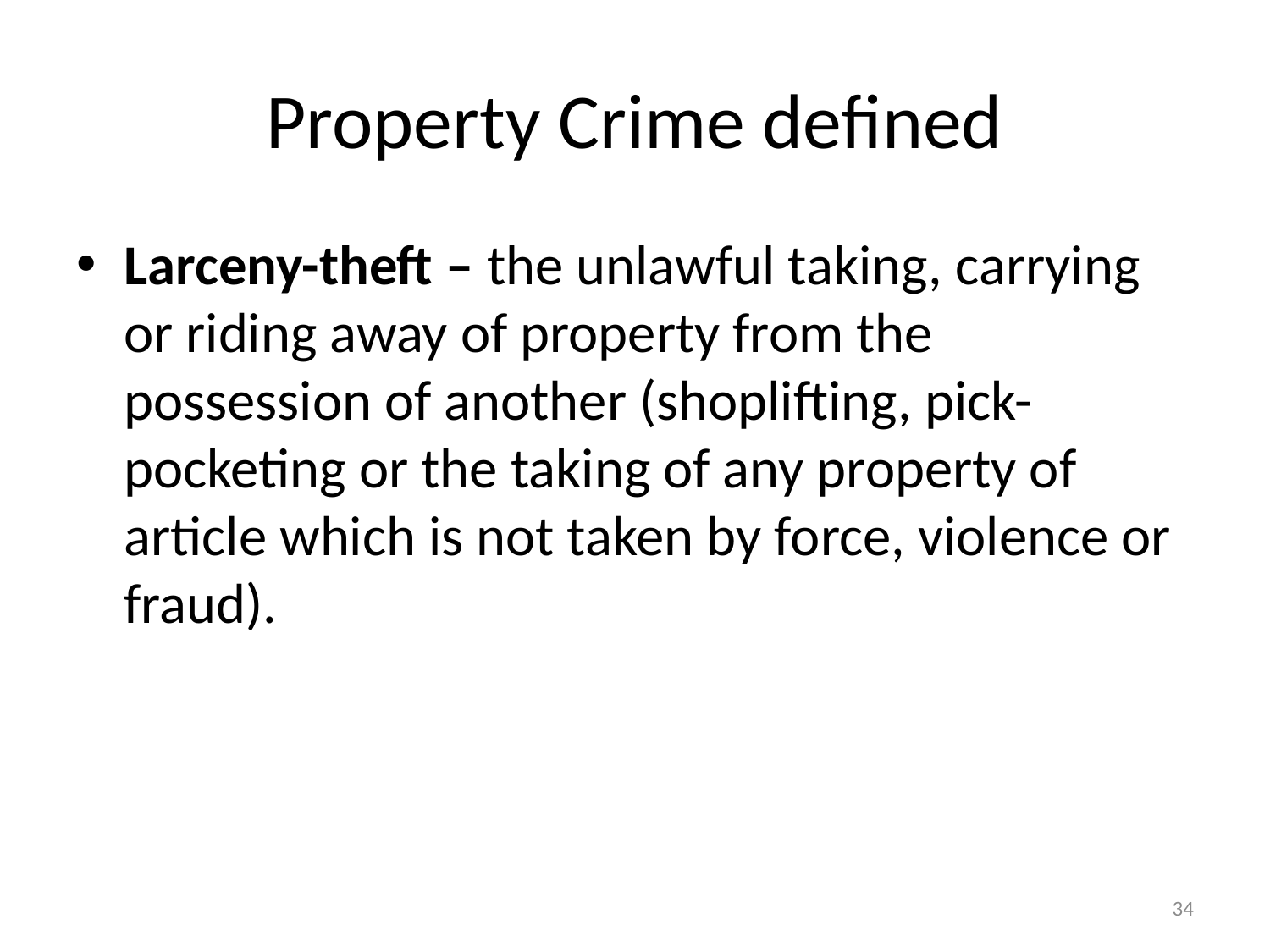

# Property Crime defined
Larceny-theft – the unlawful taking, carrying or riding away of property from the possession of another (shoplifting, pick-pocketing or the taking of any property of article which is not taken by force, violence or fraud).
34